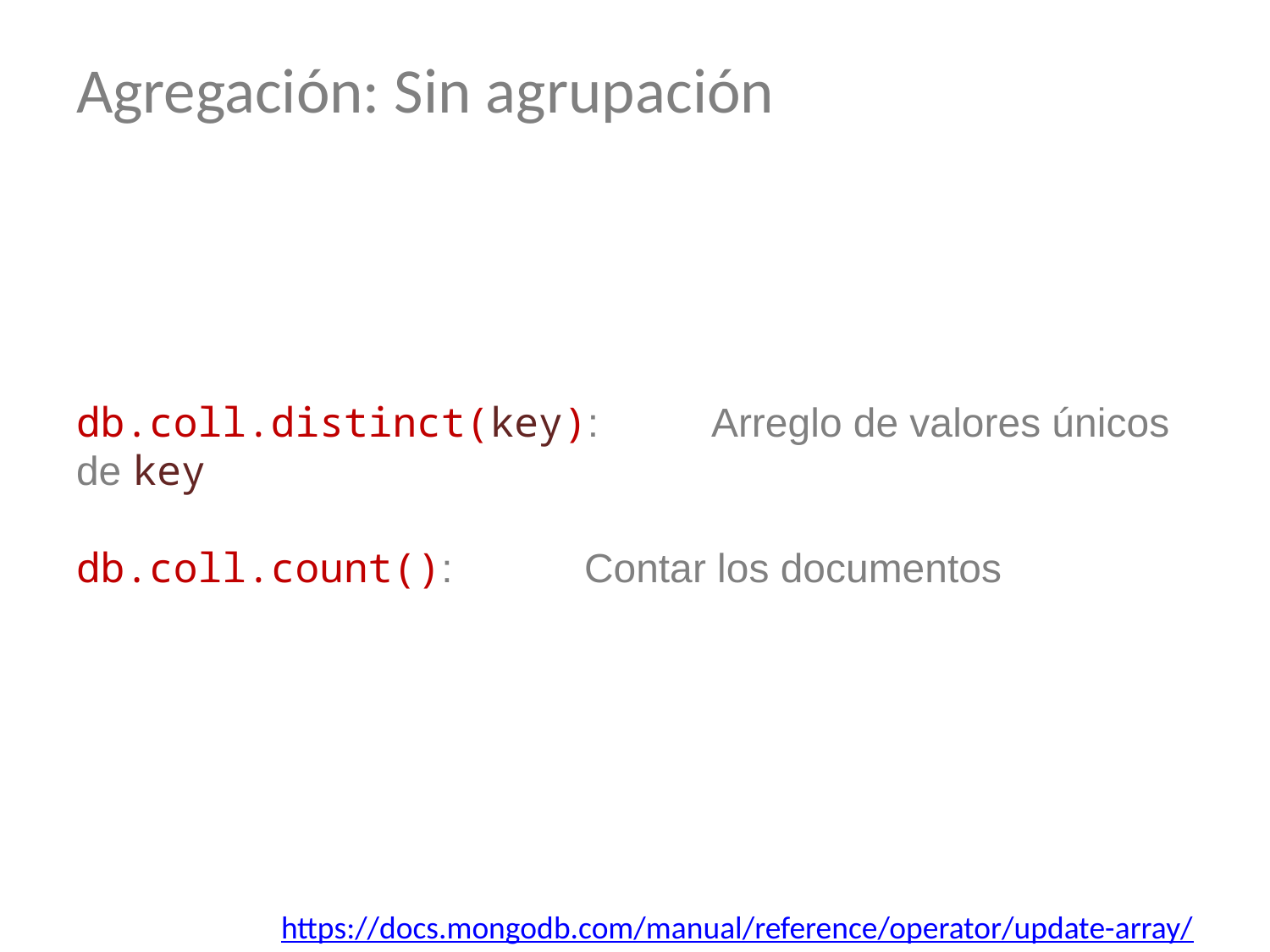

# Agregación: Sin agrupación
db.coll.distinct(key):	Arreglo de valores únicos de key

db.coll.count():		Contar los documentos
https://docs.mongodb.com/manual/reference/operator/update-array/